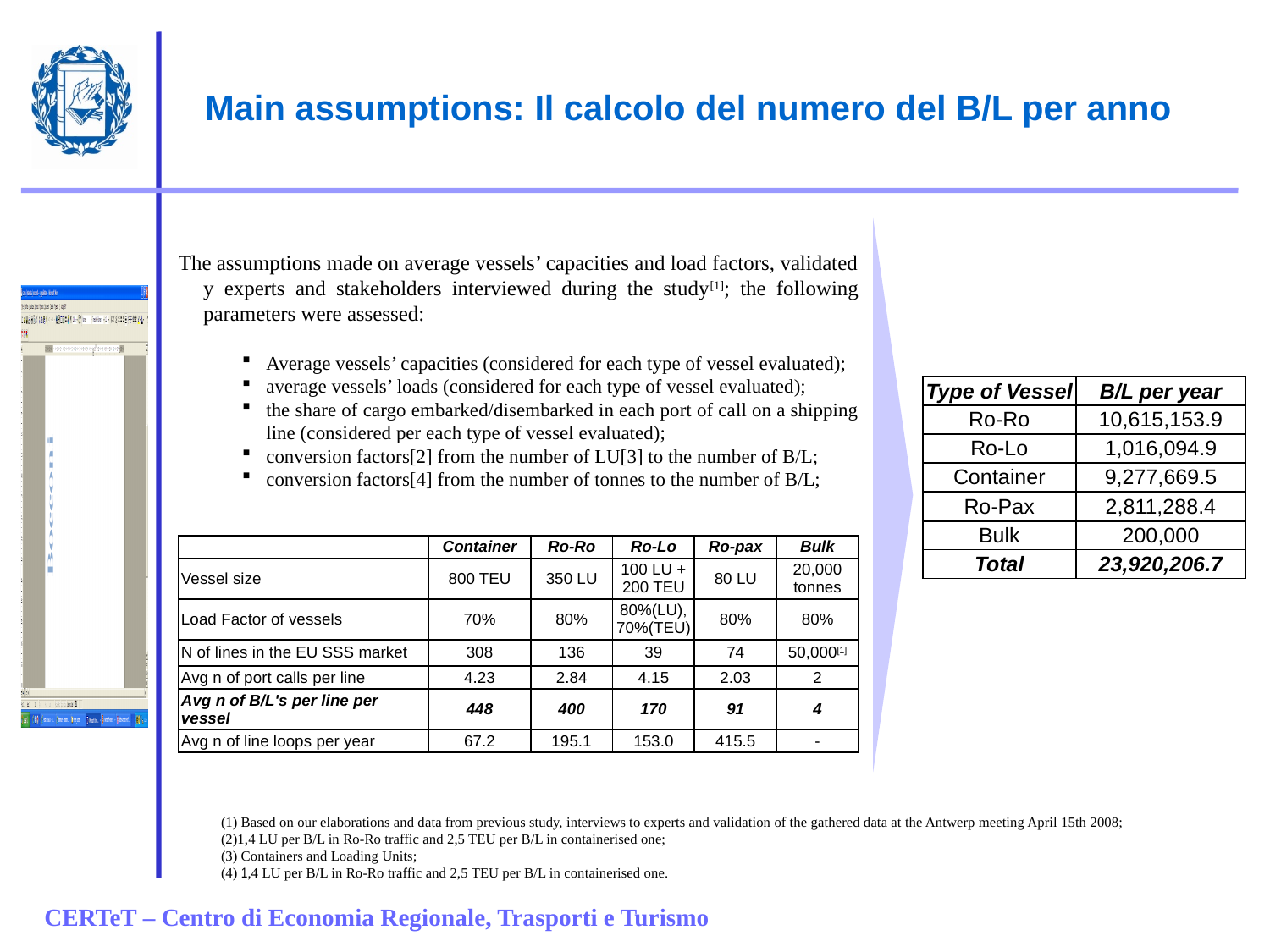

Main assumptions: Il calcolo del numero del B/L per anno

The assumptions made on average vessels’ capacities and load factors, validated y experts and stakeholders interviewed during the study[1]; the following parameters were assessed:

Average vessels’ capacities (considered for each type of vessel evaluated);
average vessels’ loads (considered for each type of vessel evaluated);
the share of cargo embarked/disembarked in each port of call on a shipping line (considered per each type of vessel evaluated);
conversion factors[2] from the number of LU[3] to the number of B/L;
conversion factors[4] from the number of tonnes to the number of B/L;
| Type of Vessel | B/L per year |
| --- | --- |
| Ro-Ro | 10,615,153.9 |
| Ro-Lo | 1,016,094.9 |
| Container | 9,277,669.5 |
| Ro-Pax | 2,811,288.4 |
| Bulk | 200,000 |
| Total | 23,920,206.7 |
|  | Container | Ro-Ro | Ro-Lo | Ro-pax | Bulk |
| --- | --- | --- | --- | --- | --- |
| Vessel size | 800 TEU | 350 LU | 100 LU + 200 TEU | 80 LU | 20,000 tonnes |
| Load Factor of vessels | 70% | 80% | 80%(LU), 70%(TEU) | 80% | 80% |
| N of lines in the EU SSS market | 308 | 136 | 39 | 74 | 50,000[1] |
| Avg n of port calls per line | 4.23 | 2.84 | 4.15 | 2.03 | 2 |
| Avg n of B/L's per line per vessel | 448 | 400 | 170 | 91 | 4 |
| Avg n of line loops per year | 67.2 | 195.1 | 153.0 | 415.5 | - |
(1) Based on our elaborations and data from previous study, interviews to experts and validation of the gathered data at the Antwerp meeting April 15th 2008;
(2)1,4 LU per B/L in Ro-Ro traffic and 2,5 TEU per B/L in containerised one;
(3) Containers and Loading Units;
(4) 1,4 LU per B/L in Ro-Ro traffic and 2,5 TEU per B/L in containerised one.